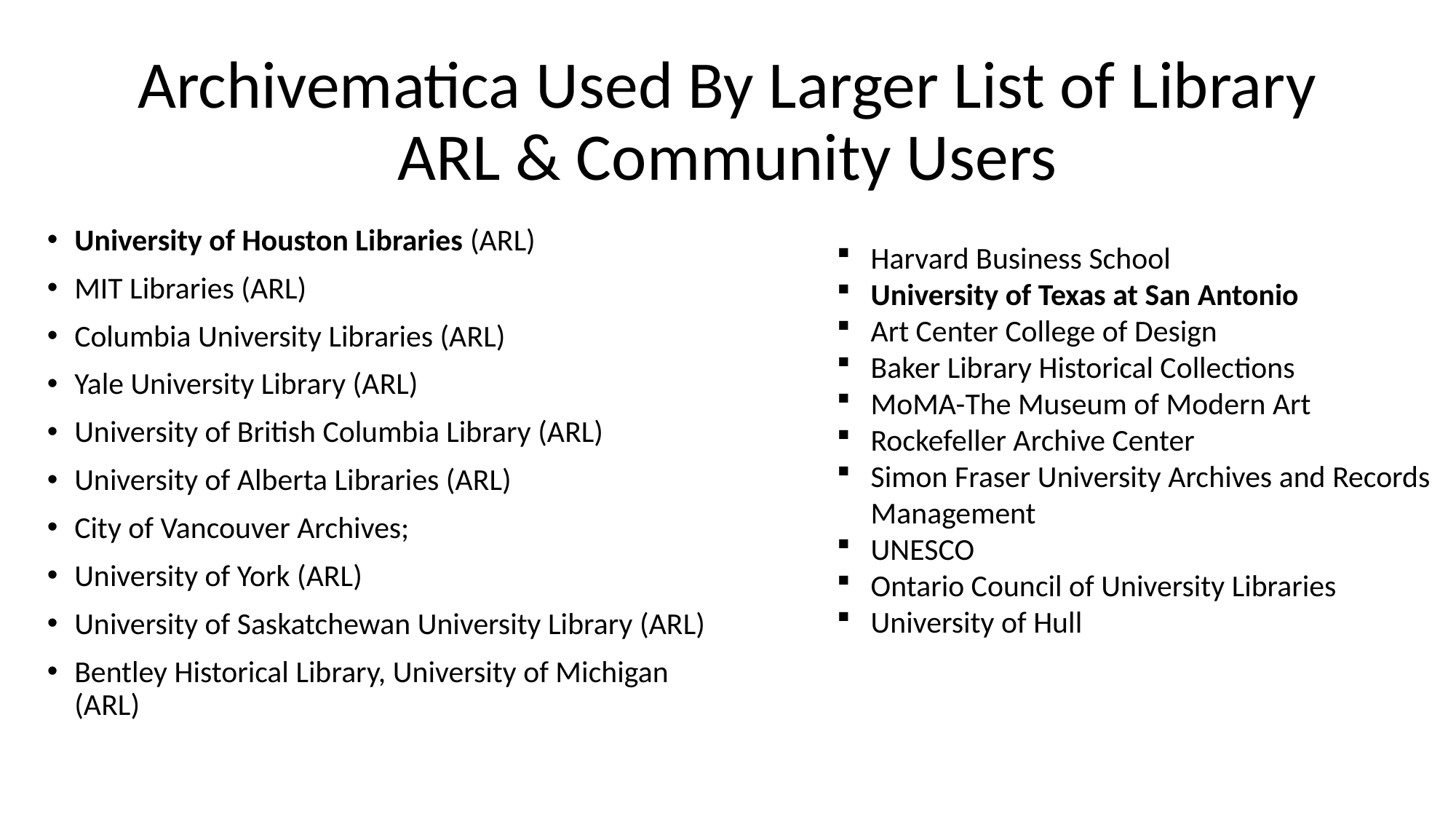

# Archivematica Used By Larger List of Library ARL & Community Users
University of Houston Libraries (ARL)
MIT Libraries (ARL)
Columbia University Libraries (ARL)
Yale University Library (ARL)
University of British Columbia Library (ARL)
University of Alberta Libraries (ARL)
City of Vancouver Archives;
University of York (ARL)
University of Saskatchewan University Library (ARL)
Bentley Historical Library, University of Michigan (ARL)

Harvard Business School
University of Texas at San Antonio
Art Center College of Design
Baker Library Historical Collections
MoMA-The Museum of Modern Art
Rockefeller Archive Center
Simon Fraser University Archives and Records Management
UNESCO
Ontario Council of University Libraries
University of Hull